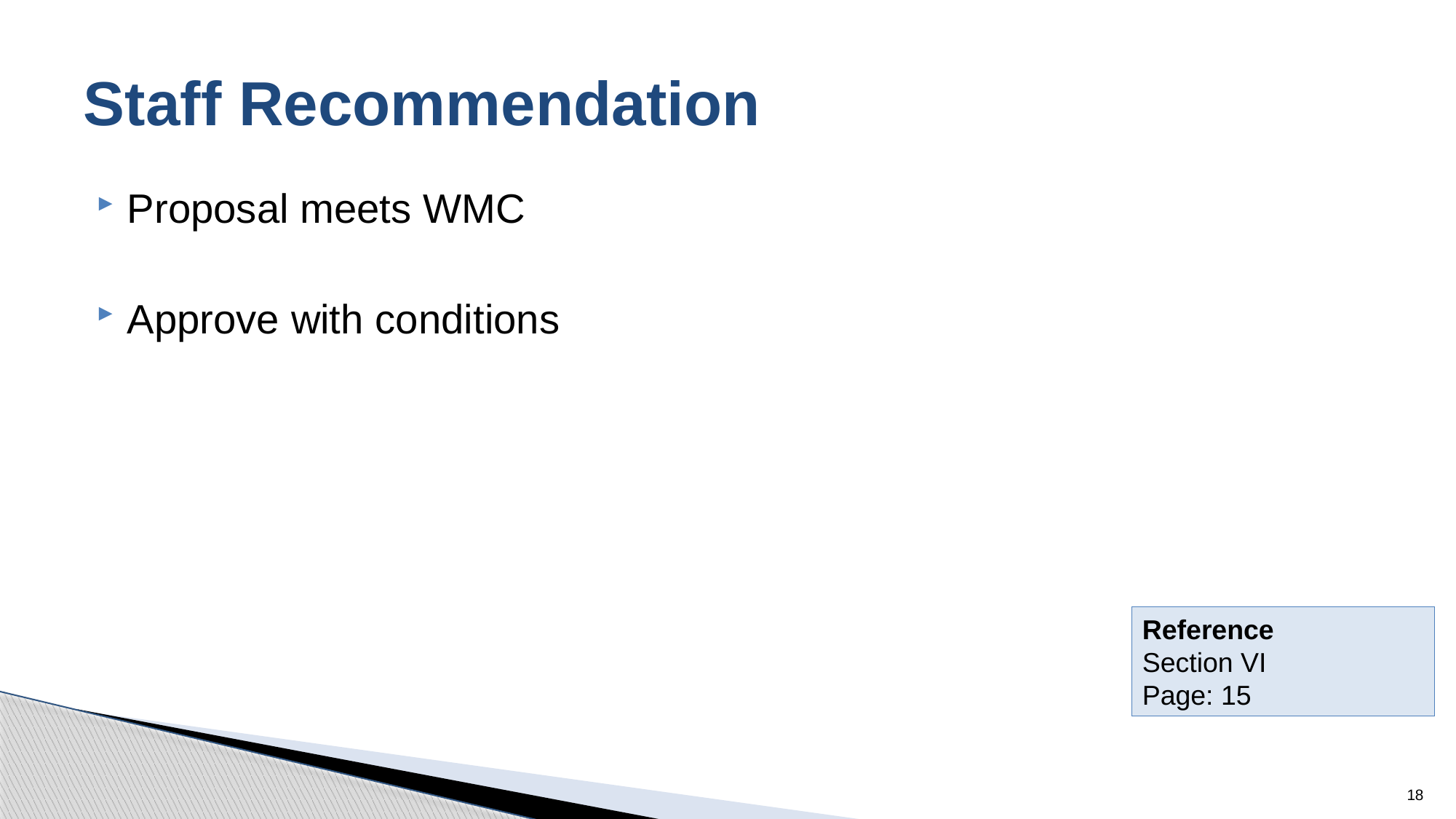

# Staff Recommendation
Proposal meets WMC

Approve with conditions

Reference
Section VI
Page: 15
18